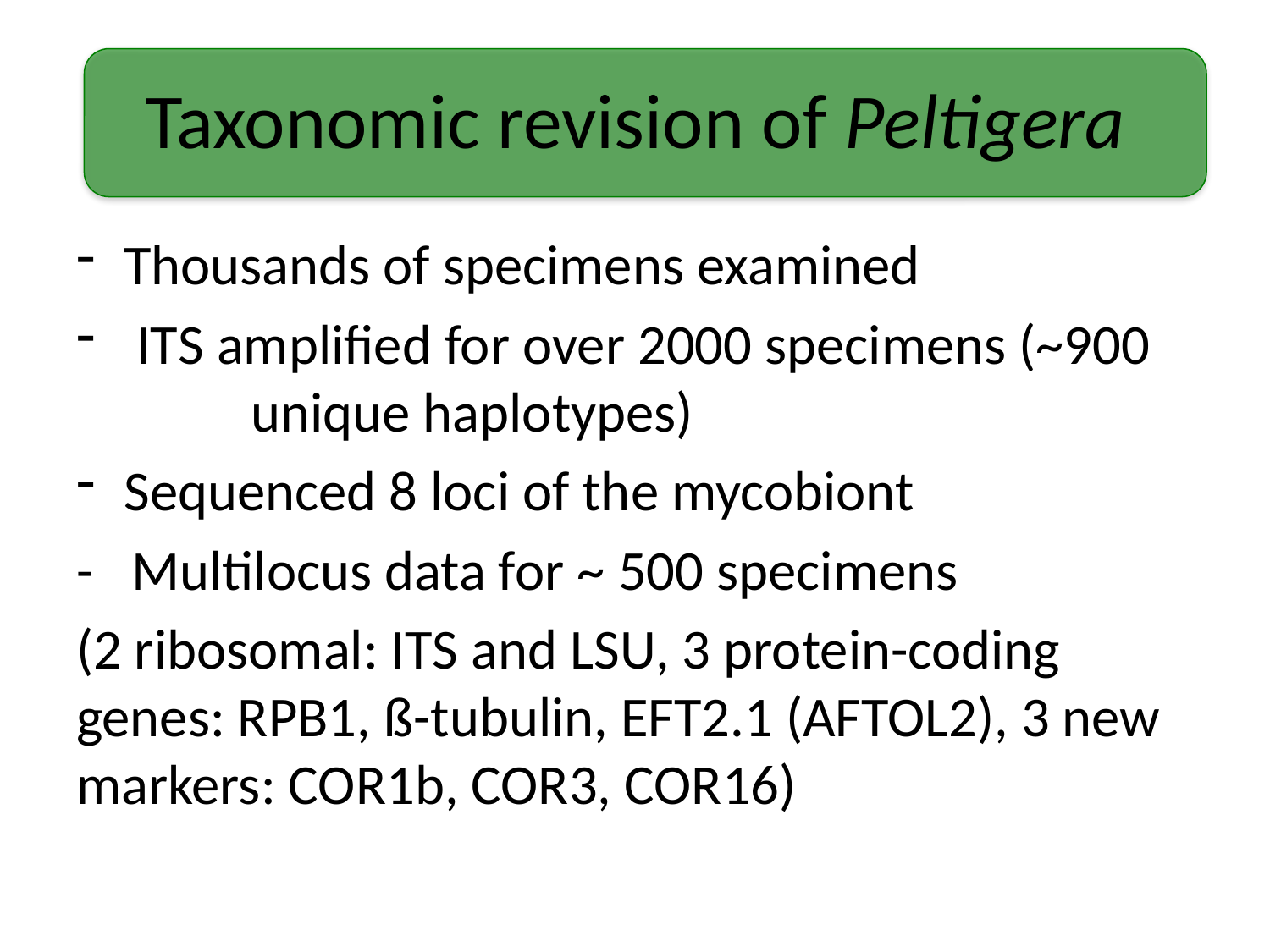

# Taxonomic revision of Peltigera

Thousands of specimens examined
 ITS amplified for over 2000 specimens (~900 	unique haplotypes)
Sequenced 8 loci of the mycobiont
-   Multilocus data for ~ 500 specimens
(2 ribosomal: ITS and LSU, 3 protein-coding genes: RPB1, ß-tubulin, EFT2.1 (AFTOL2), 3 new markers: COR1b, COR3, COR16)